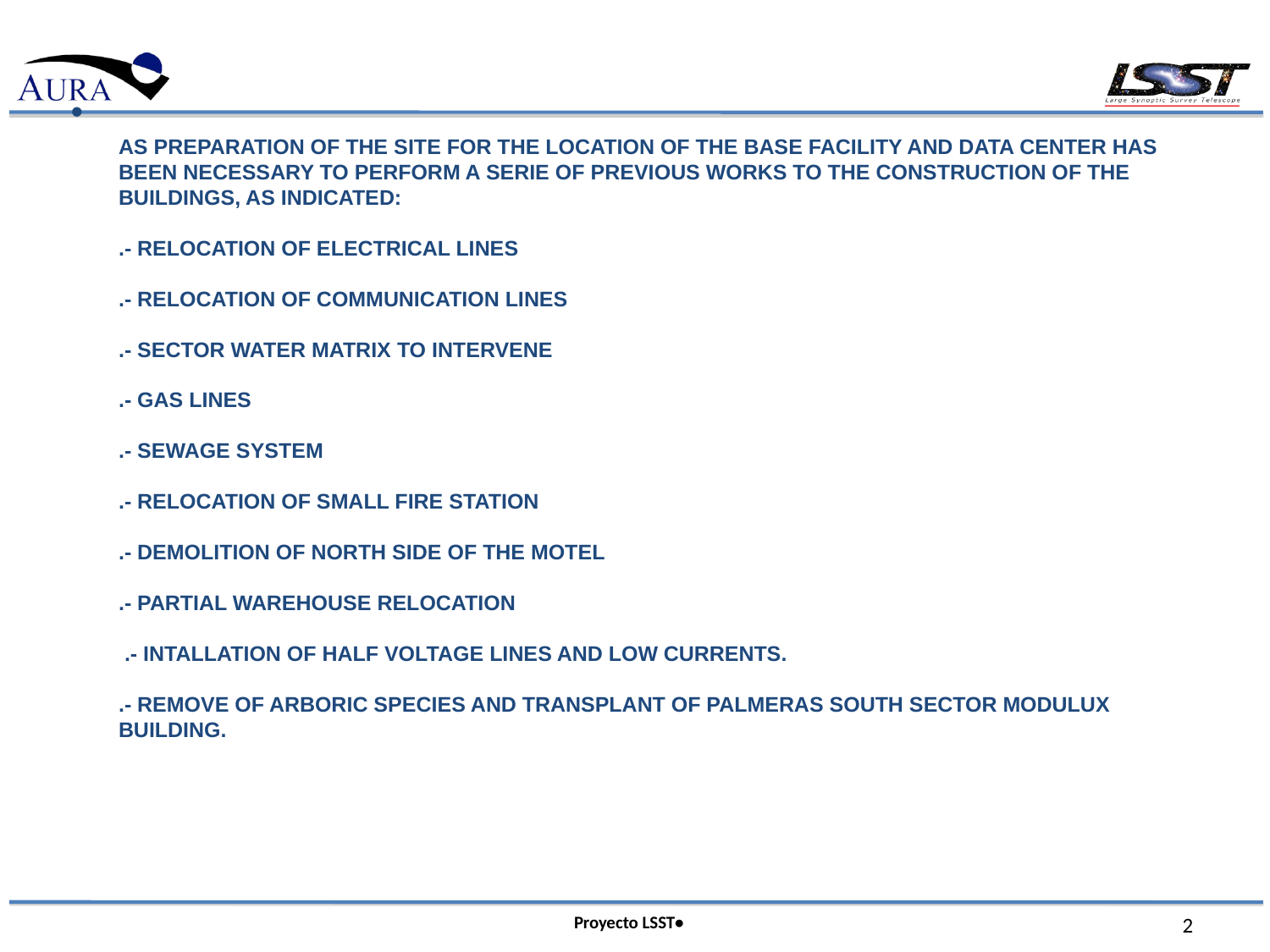

AS PREPARATION OF THE SITE FOR THE LOCATION OF THE BASE FACILITY AND DATA CENTER HAS BEEN NECESSARY TO PERFORM A SERIE OF PREVIOUS WORKS TO THE CONSTRUCTION OF THE BUILDINGS, AS INDICATED:
.- RELOCATION OF ELECTRICAL LINES
.- RELOCATION OF COMMUNICATION LINES
.- SECTOR WATER MATRIX TO INTERVENE
.- GAS LINES
.- SEWAGE SYSTEM
.- RELOCATION OF SMALL FIRE STATION
.- DEMOLITION OF NORTH SIDE OF THE MOTEL
.- PARTIAL WAREHOUSE RELOCATION
 .- INTALLATION OF HALF VOLTAGE LINES AND LOW CURRENTS.
.- REMOVE OF ARBORIC SPECIES AND TRANSPLANT OF PALMERAS SOUTH SECTOR MODULUX BUILDING.